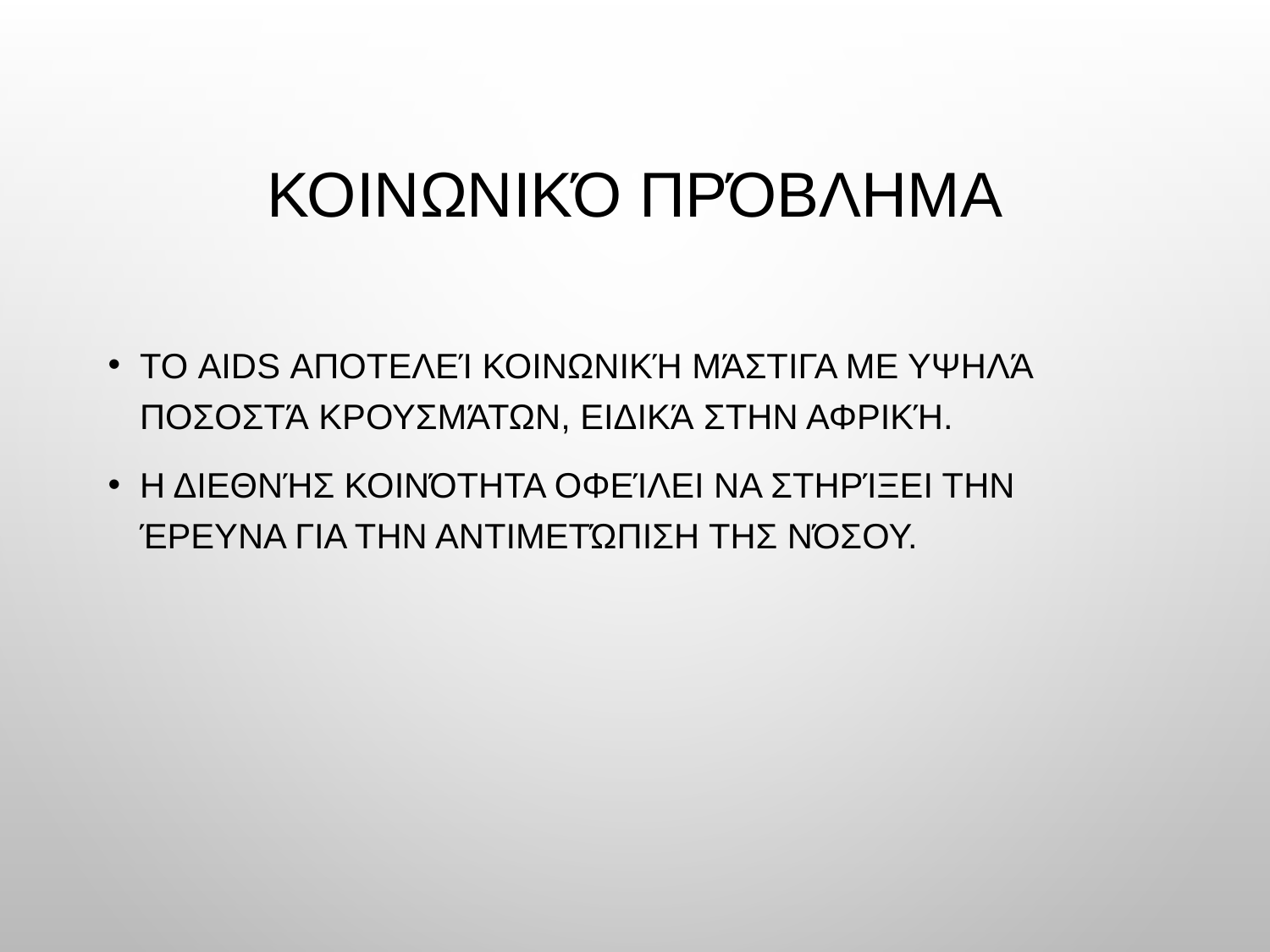

# Κοινωνικό Πρόβλημα
Το AIDS αποτελεί κοινωνική μάστιγα με υψηλά ποσοστά κρουσμάτων, ειδικά στην Αφρική.
Η διεθνής κοινότητα οφείλει να στηρίξει την έρευνα για την αντιμετώπιση της νόσου.